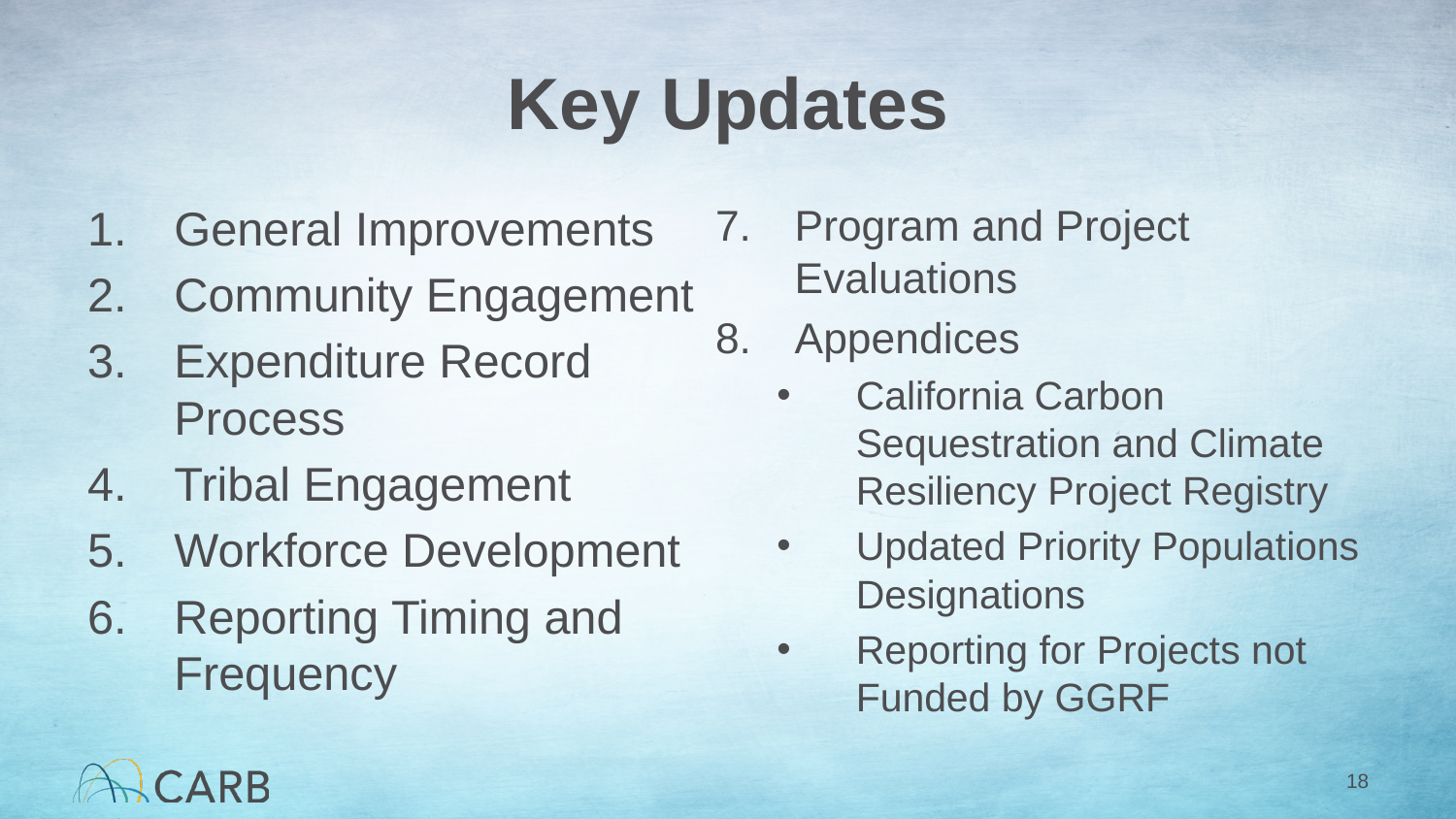

# Key Updates
General Improvements
Community Engagement
Expenditure Record Process
Tribal Engagement
Workforce Development
Reporting Timing and Frequency

Program and Project Evaluations
Appendices
California Carbon Sequestration and Climate Resiliency Project Registry
Updated Priority Populations Designations
Reporting for Projects not Funded by GGRF
18